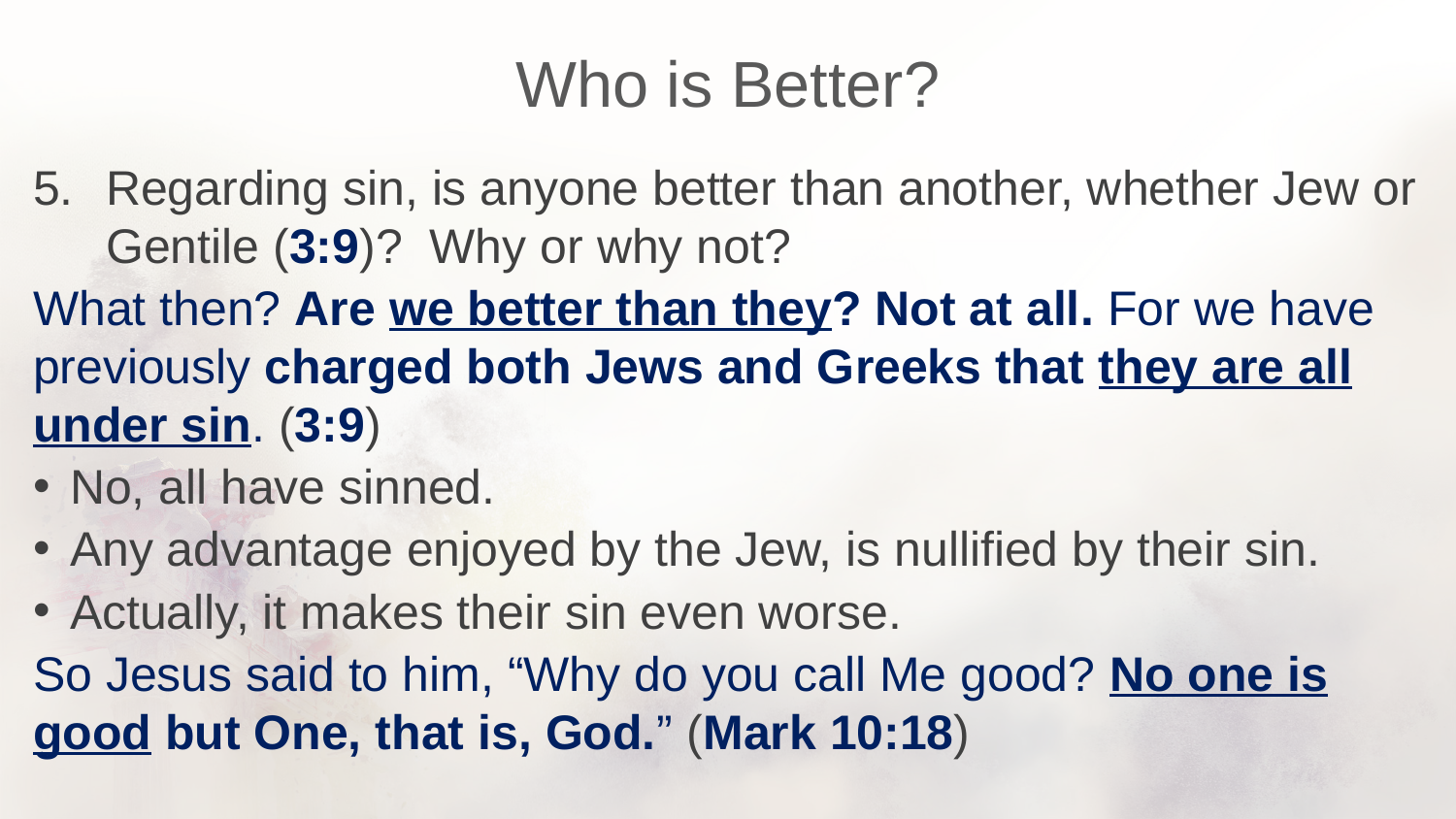

# Who is Better?
Regarding sin, is anyone better than another, whether Jew or Gentile (3:9)?  Why or why not?
What then? Are we better than they? Not at all. For we have previously charged both Jews and Greeks that they are all under sin. (3:9)
No, all have sinned.
Any advantage enjoyed by the Jew, is nullified by their sin.
Actually, it makes their sin even worse.
So Jesus said to him, “Why do you call Me good? No one is good but One, that is, God.” (Mark 10:18)